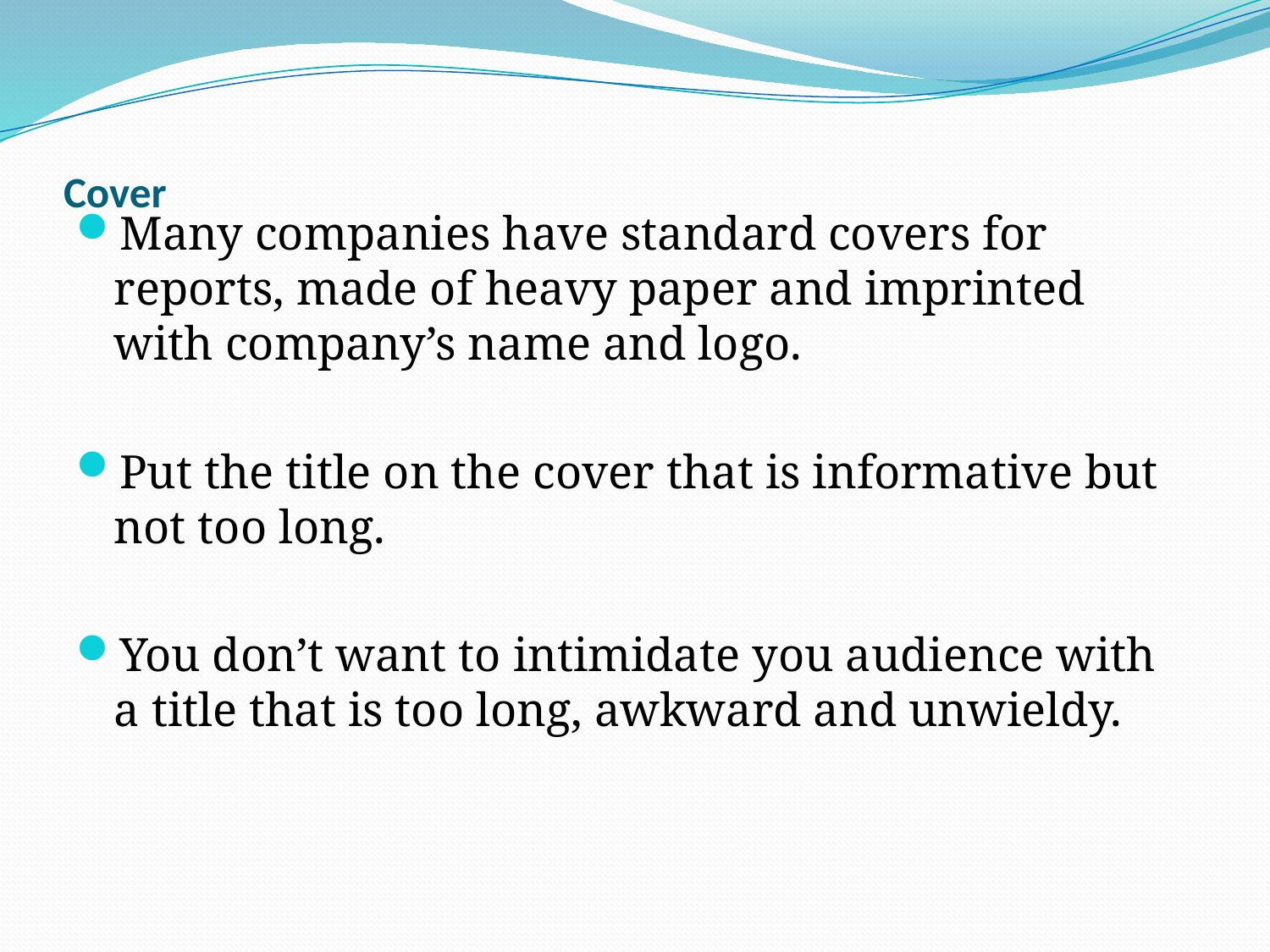

# Cover
Many companies have standard covers for reports, made of heavy paper and imprinted with company’s name and logo.

Put the title on the cover that is informative but not too long.

You don’t want to intimidate you audience with a title that is too long, awkward and unwieldy.